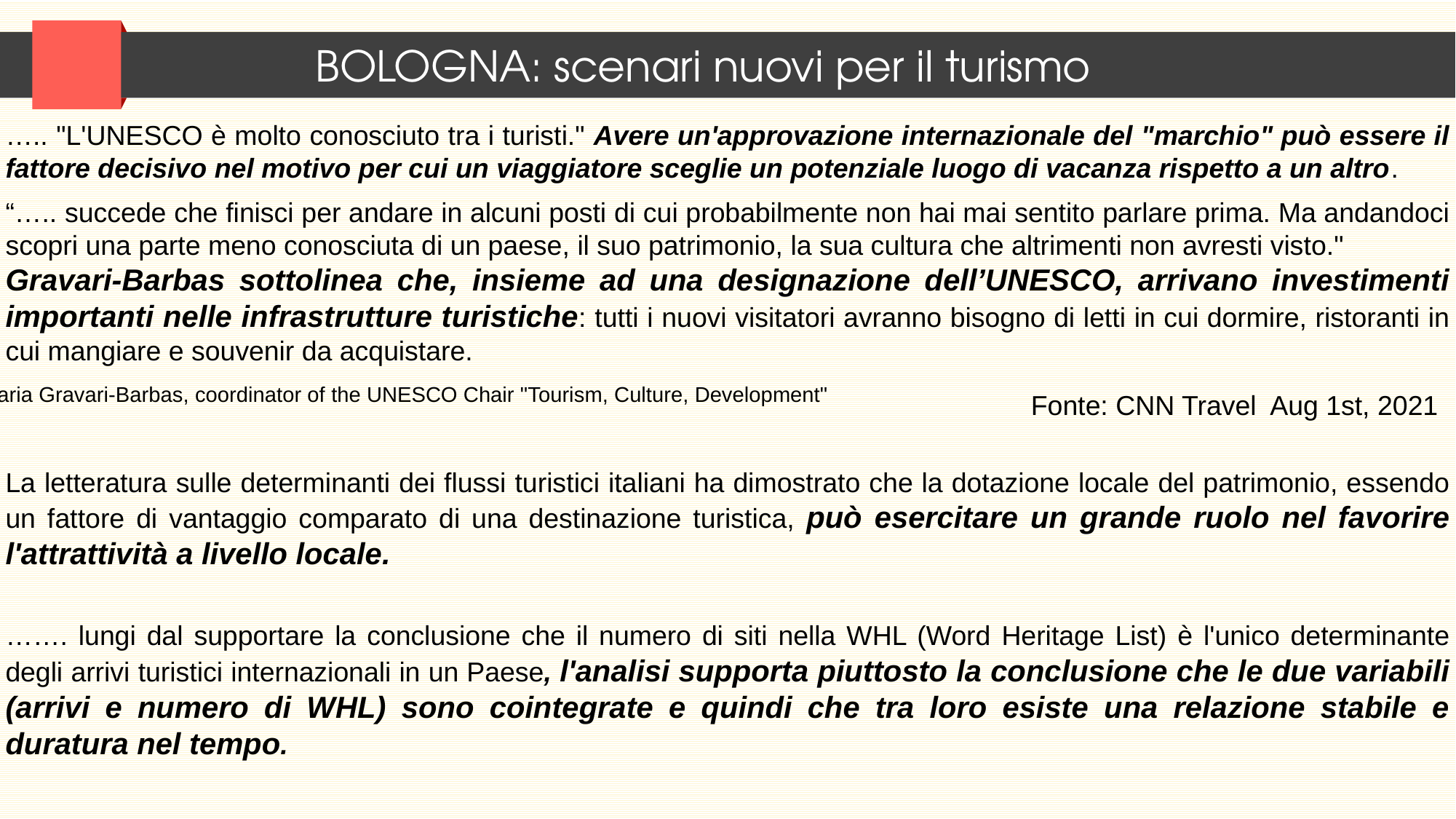

BOLOGNA: scenari nuovi per il turismo
….. "L'UNESCO è molto conosciuto tra i turisti." Avere un'approvazione internazionale del "marchio" può essere il fattore decisivo nel motivo per cui un viaggiatore sceglie un potenziale luogo di vacanza rispetto a un altro.
“….. succede che finisci per andare in alcuni posti di cui probabilmente non hai mai sentito parlare prima. Ma andandoci scopri una parte meno conosciuta di un paese, il suo patrimonio, la sua cultura che altrimenti non avresti visto."
Gravari-Barbas sottolinea che, insieme ad una designazione dell’UNESCO, arrivano investimenti importanti nelle infrastrutture turistiche: tutti i nuovi visitatori avranno bisogno di letti in cui dormire, ristoranti in cui mangiare e souvenir da acquistare.
Maria Gravari-Barbas, coordinator of the UNESCO Chair "Tourism, Culture, Development"
Fonte: CNN Travel  Aug 1st, 2021
La letteratura sulle determinanti dei flussi turistici italiani ha dimostrato che la dotazione locale del patrimonio, essendo un fattore di vantaggio comparato di una destinazione turistica, può esercitare un grande ruolo nel favorire l'attrattività a livello locale.
……. lungi dal supportare la conclusione che il numero di siti nella WHL (Word Heritage List) è l'unico determinante degli arrivi turistici internazionali in un Paese, l'analisi supporta piuttosto la conclusione che le due variabili (arrivi e numero di WHL) sono cointegrate e quindi che tra loro esiste una relazione stabile e duratura nel tempo.